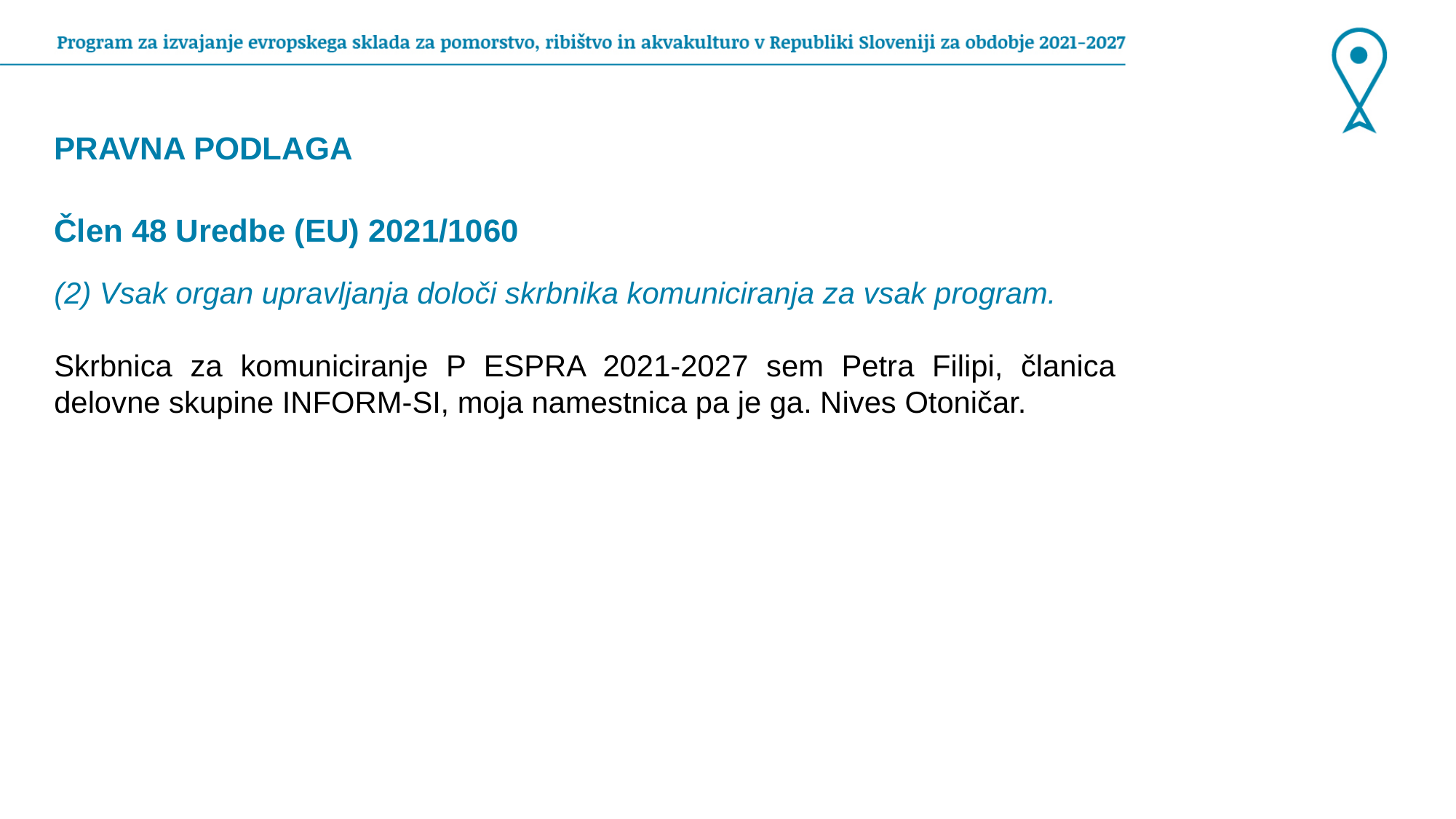

PRAVNA PODLAGA

Člen 48 Uredbe (EU) 2021/1060

(2) Vsak organ upravljanja določi skrbnika komuniciranja za vsak program.

Skrbnica za komuniciranje P ESPRA 2021-2027 sem Petra Filipi, članica delovne skupine INFORM-SI, moja namestnica pa je ga. Nives Otoničar.